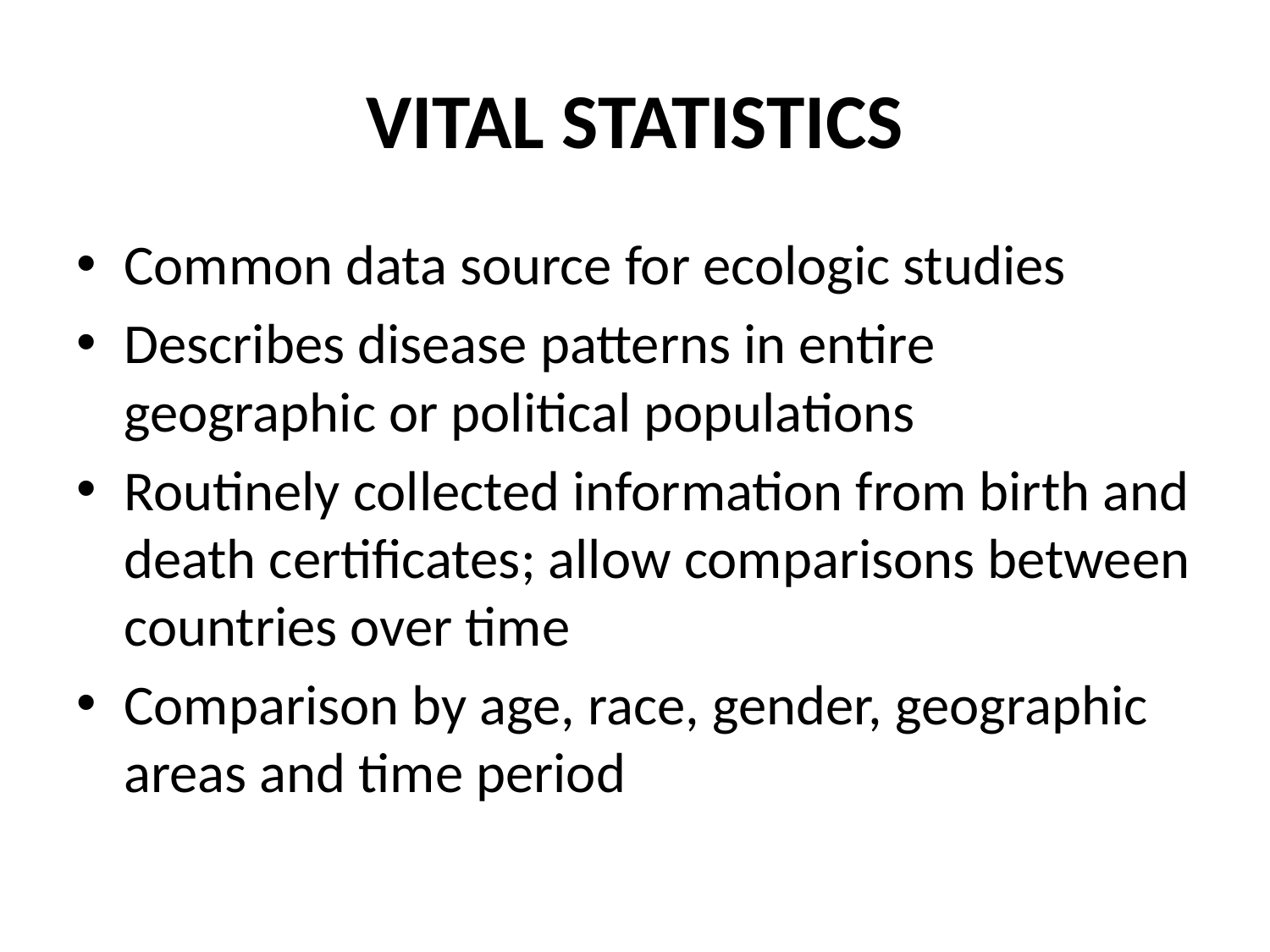

# VITAL STATISTICS
Common data source for ecologic studies
Describes disease patterns in entire geographic or political populations
Routinely collected information from birth and death certificates; allow comparisons between countries over time
Comparison by age, race, gender, geographic areas and time period